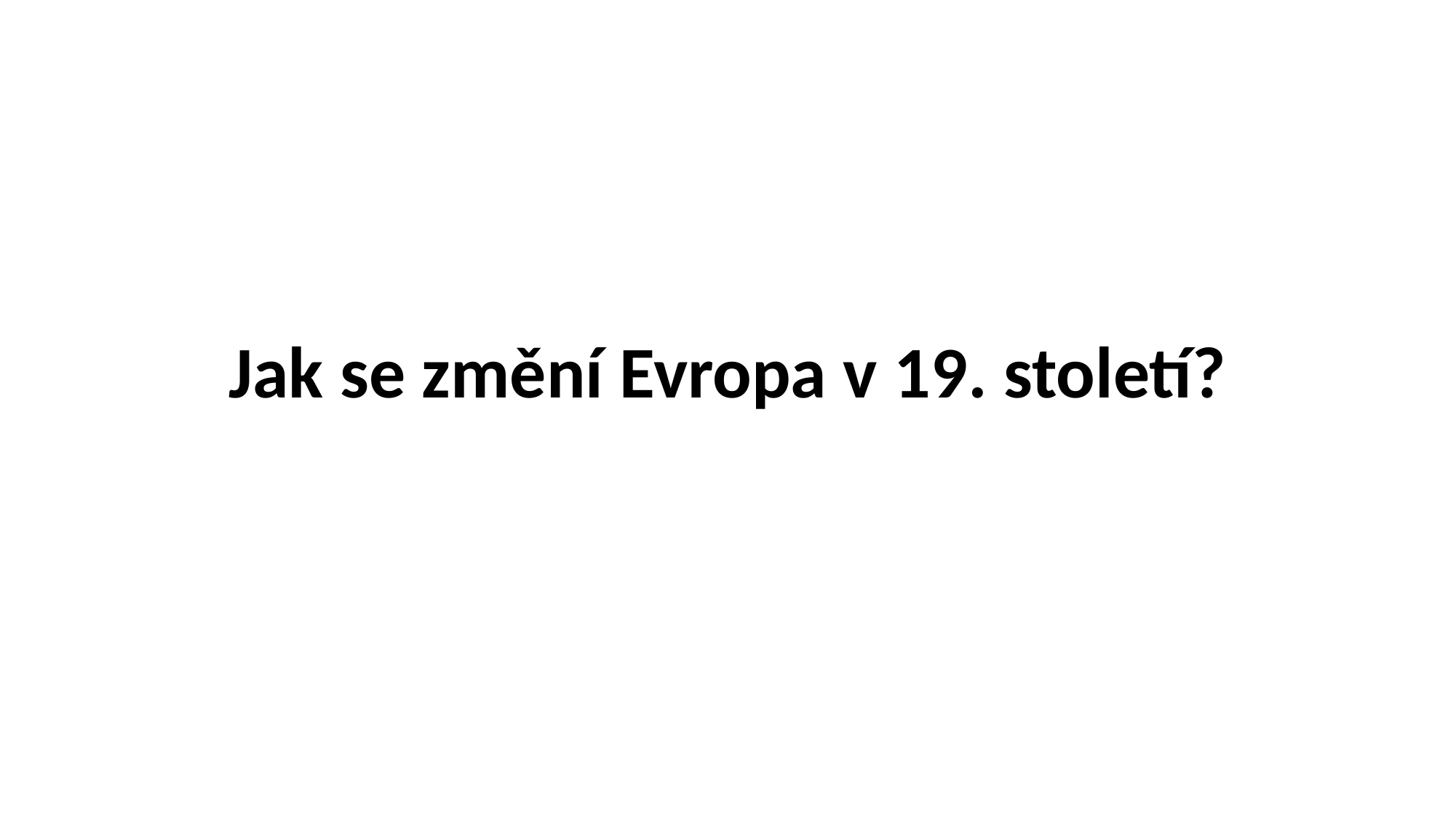

# Jak se změní Evropa v 19. století?